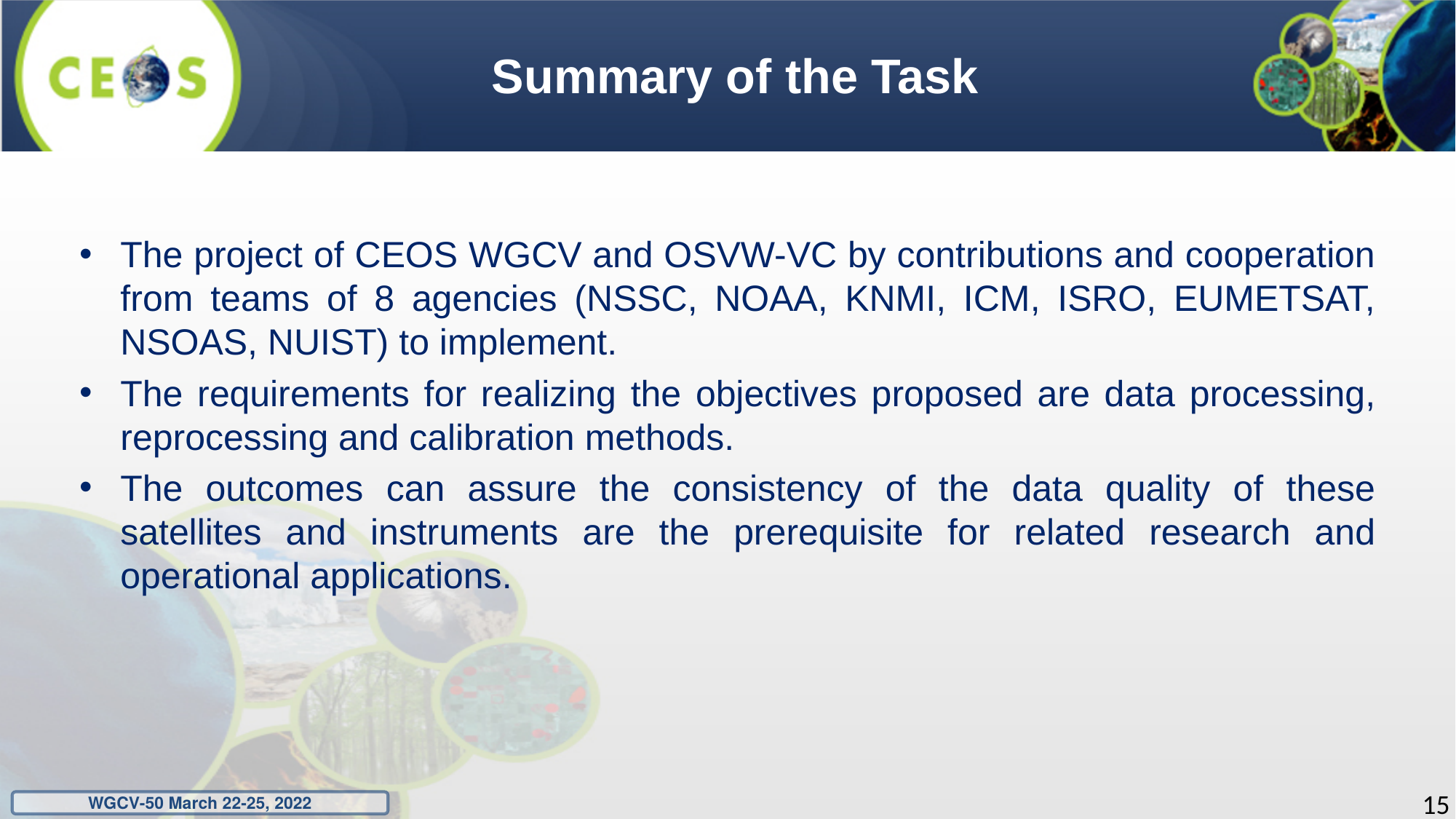

# Summary of the Task
The project of CEOS WGCV and OSVW-VC by contributions and cooperation from teams of 8 agencies (NSSC, NOAA, KNMI, ICM, ISRO, EUMETSAT, NSOAS, NUIST) to implement.
The requirements for realizing the objectives proposed are data processing, reprocessing and calibration methods.
The outcomes can assure the consistency of the data quality of these satellites and instruments are the prerequisite for related research and operational applications.

15